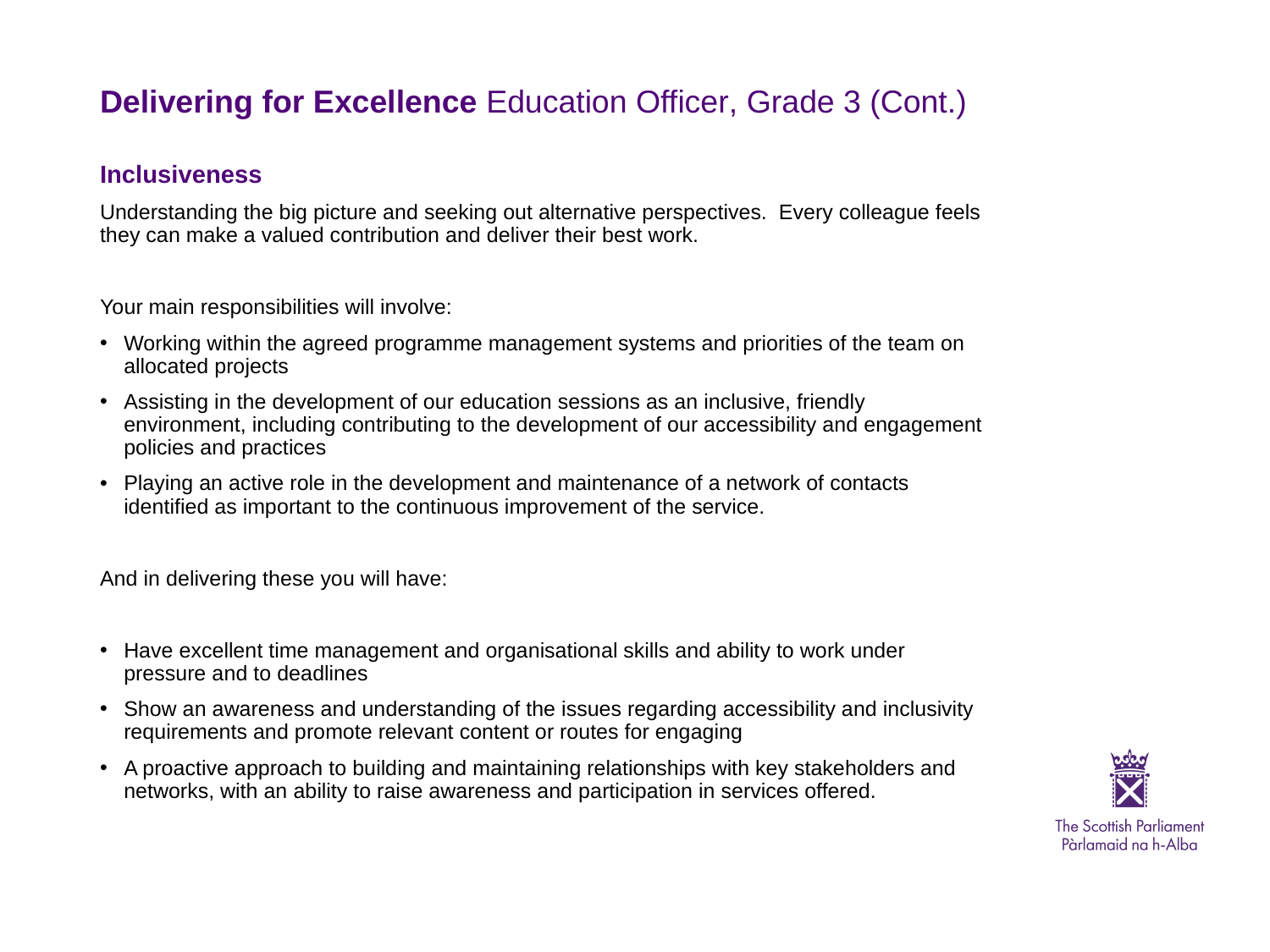

# Delivering for Excellence Education Officer, Grade 3 (Cont.)
Inclusiveness
Understanding the big picture and seeking out alternative perspectives.  Every colleague feels they can make a valued contribution and deliver their best work.

Your main responsibilities will involve:
Working within the agreed programme management systems and priorities of the team on allocated projects
Assisting in the development of our education sessions as an inclusive, friendly environment, including contributing to the development of our accessibility and engagement policies and practices
Playing an active role in the development and maintenance of a network of contacts identified as important to the continuous improvement of the service.

And in delivering these you will have:

Have excellent time management and organisational skills and ability to work under pressure and to deadlines
Show an awareness and understanding of the issues regarding accessibility and inclusivity requirements and promote relevant content or routes for engaging
A proactive approach to building and maintaining relationships with key stakeholders and networks, with an ability to raise awareness and participation in services offered.